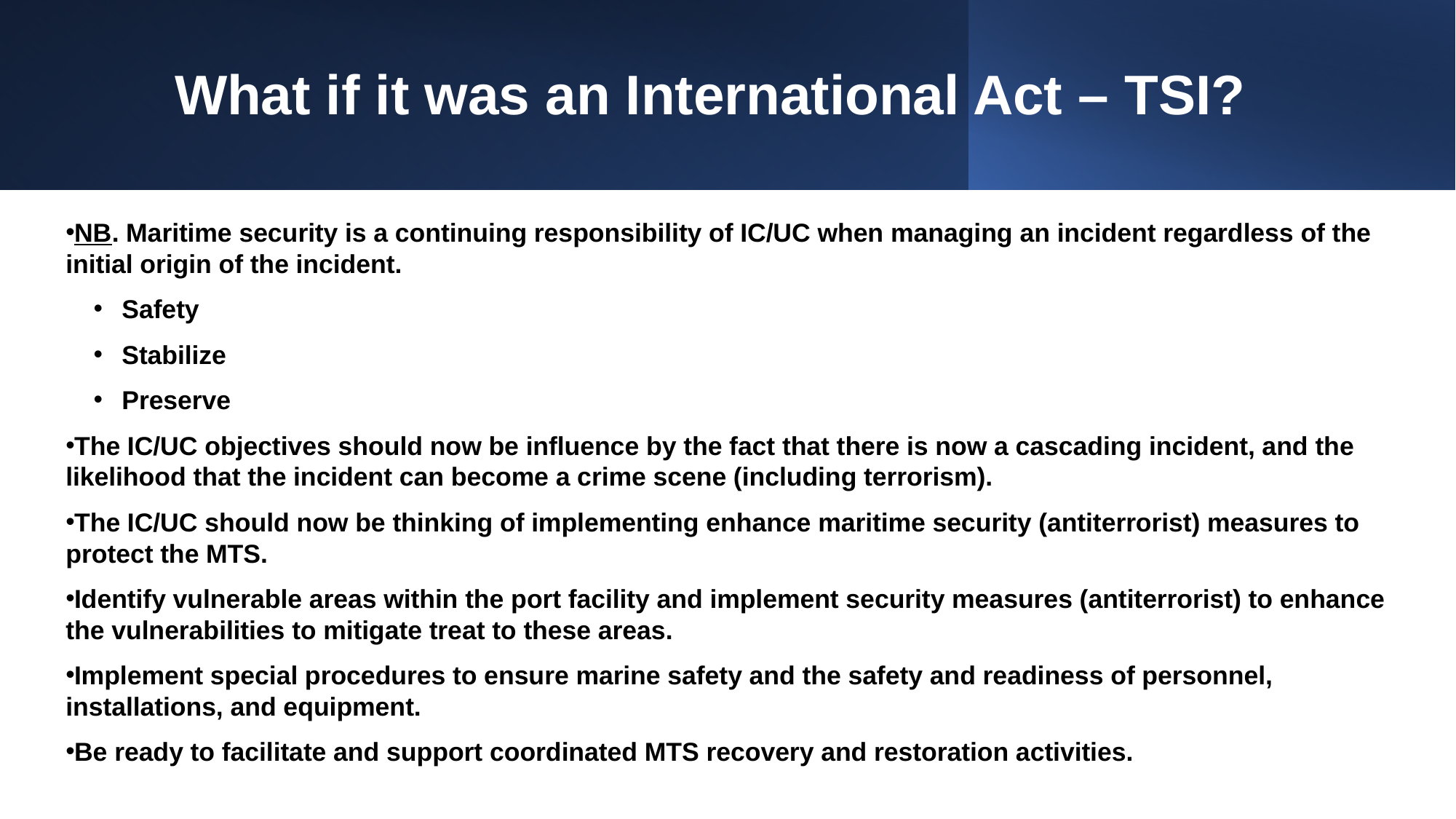

# What if it was an International Act – TSI?
NB. Maritime security is a continuing responsibility of IC/UC when managing an incident regardless of the initial origin of the incident.
Safety
Stabilize
Preserve
The IC/UC objectives should now be influence by the fact that there is now a cascading incident, and the likelihood that the incident can become a crime scene (including terrorism).
The IC/UC should now be thinking of implementing enhance maritime security (antiterrorist) measures to protect the MTS.
Identify vulnerable areas within the port facility and implement security measures (antiterrorist) to enhance the vulnerabilities to mitigate treat to these areas.
Implement special procedures to ensure marine safety and the safety and readiness of personnel, installations, and equipment.
Be ready to facilitate and support coordinated MTS recovery and restoration activities.